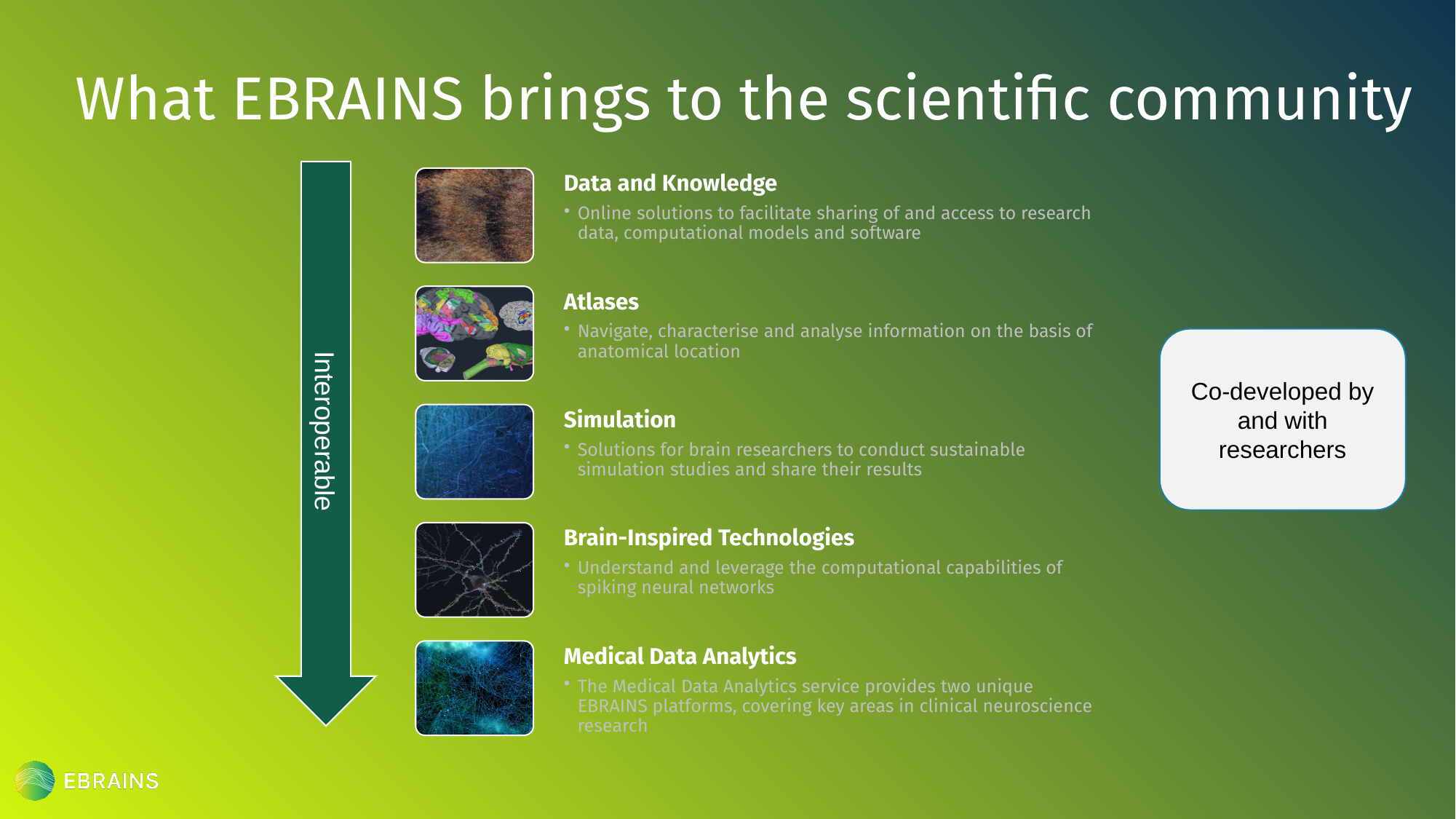

# What EBRAINS brings to the scientific community
Interoperable
Data and Knowledge
Online solutions to facilitate sharing of and access to research data, computational models and software
Atlases
Navigate, characterise and analyse information on the basis of anatomical location
Simulation
Solutions for brain researchers to conduct sustainable simulation studies and share their results
Brain-Inspired Technologies
Understand and leverage the computational capabilities of spiking neural networks
Medical Data Analytics
The Medical Data Analytics service provides two unique EBRAINS platforms, covering key areas in clinical neuroscience research
Co-developed by and with researchers